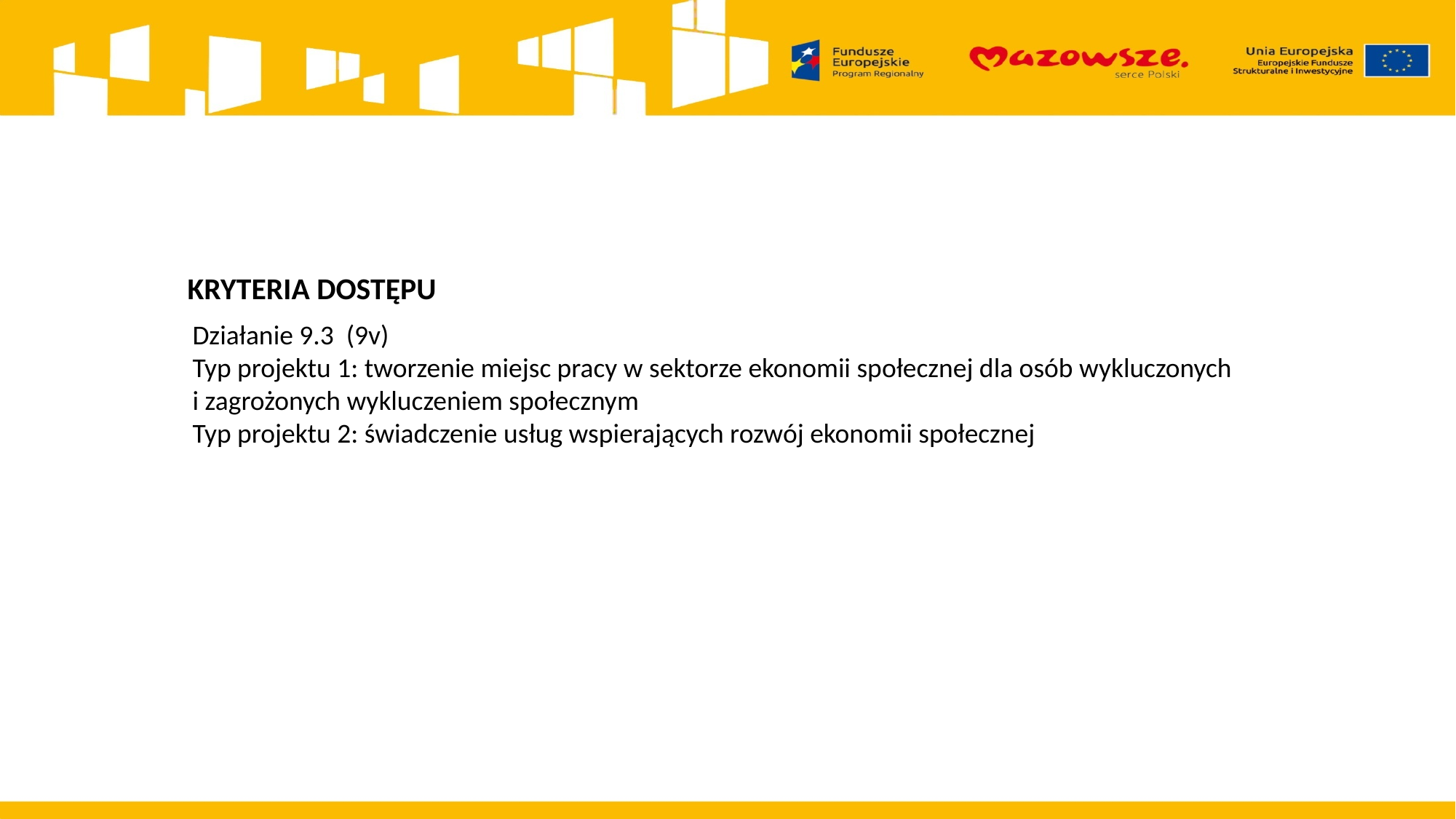

KRYTERIA DOSTĘPU
Działanie 9.3  (9v)
Typ projektu 1: tworzenie miejsc pracy w sektorze ekonomii społecznej dla osób wykluczonych
i zagrożonych wykluczeniem społecznym
Typ projektu 2: świadczenie usług wspierających rozwój ekonomii społecznej